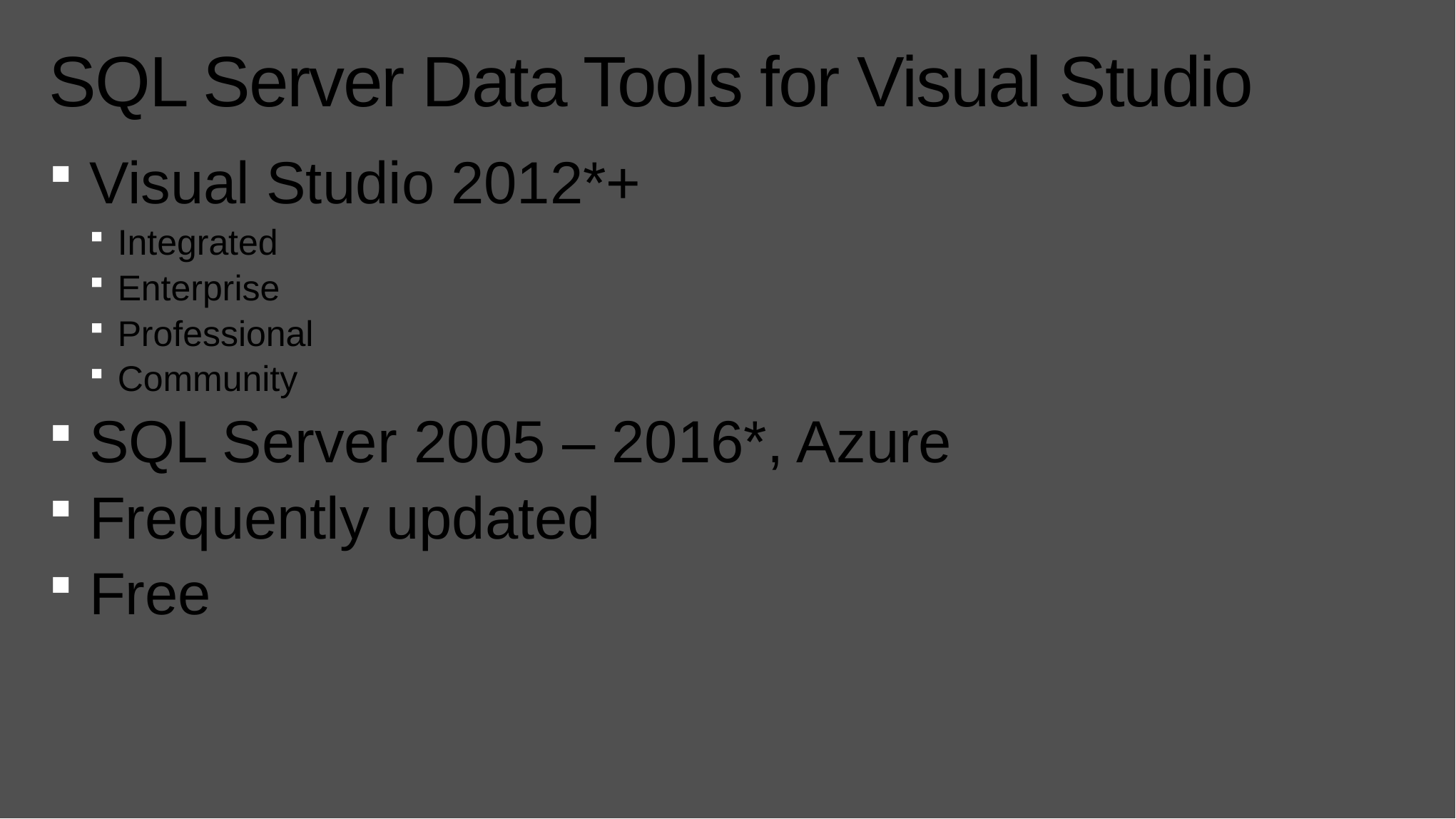

# SQL Server Data Tools for Visual Studio
Visual Studio 2012*+
Integrated
Enterprise
Professional
Community
SQL Server 2005 – 2016*, Azure
Frequently updated
Free